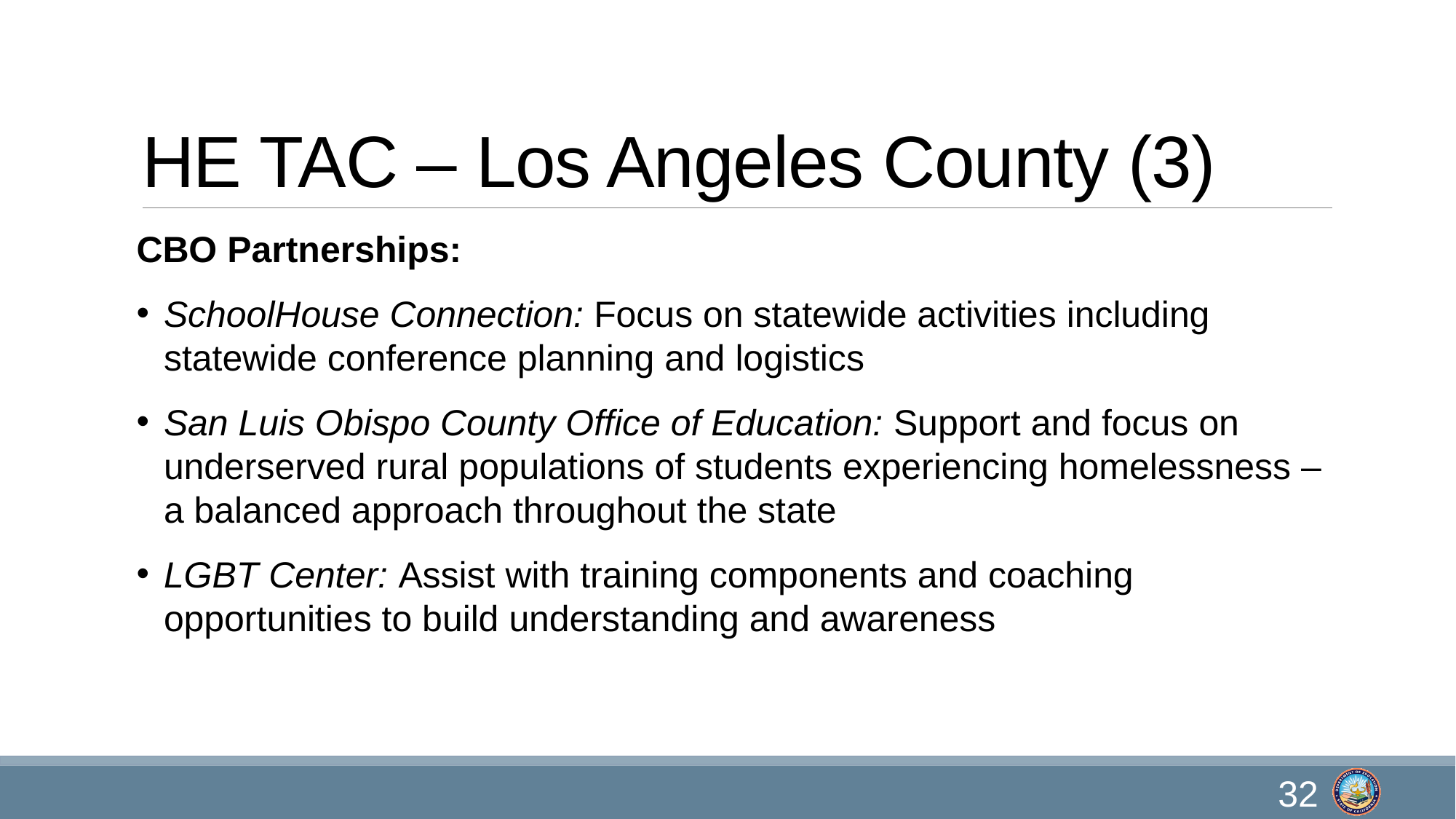

# HE TAC – Los Angeles County (3)
CBO Partnerships:
SchoolHouse Connection: Focus on statewide activities including statewide conference planning and logistics
San Luis Obispo County Office of Education: Support and focus on underserved rural populations of students experiencing homelessness – a balanced approach throughout the state
LGBT Center: Assist with training components and coaching opportunities to build understanding and awareness
32